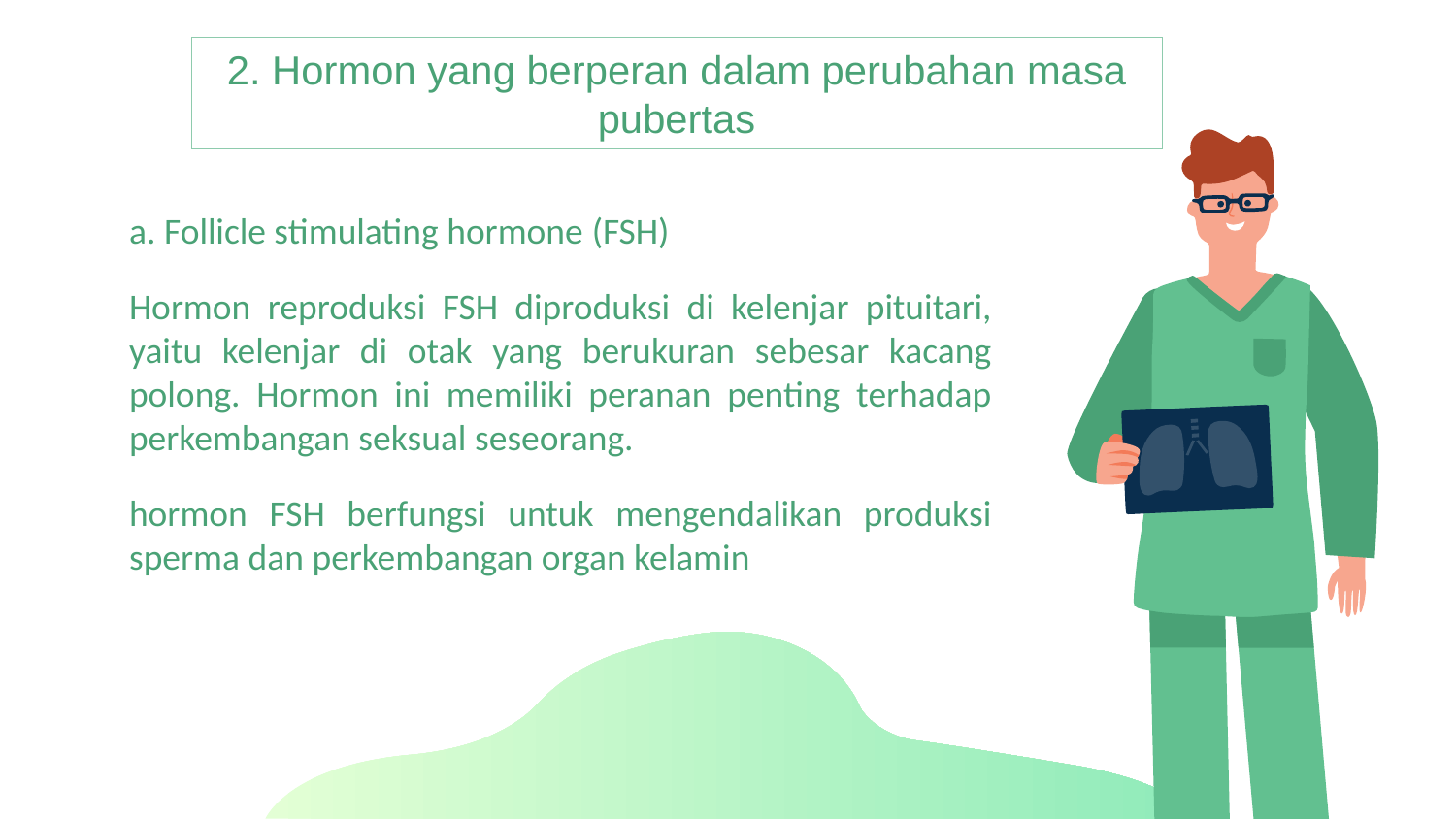

#
2. Hormon yang berperan dalam perubahan masa pubertas

Mercury
a. Follicle stimulating hormone (FSH)
Hormon reproduksi FSH diproduksi di kelenjar pituitari, yaitu kelenjar di otak yang berukuran sebesar kacang polong. Hormon ini memiliki peranan penting terhadap perkembangan seksual seseorang.
hormon FSH berfungsi untuk mengendalikan produksi sperma dan perkembangan organ kelamin

Mercury is the closest planet to the Sun and the smallest one in the Solar System—it’s only a bit larger than our Moon. The planet’s name has nothing to do with the liquid metal, since it was named after the Roman messenger god
Venus